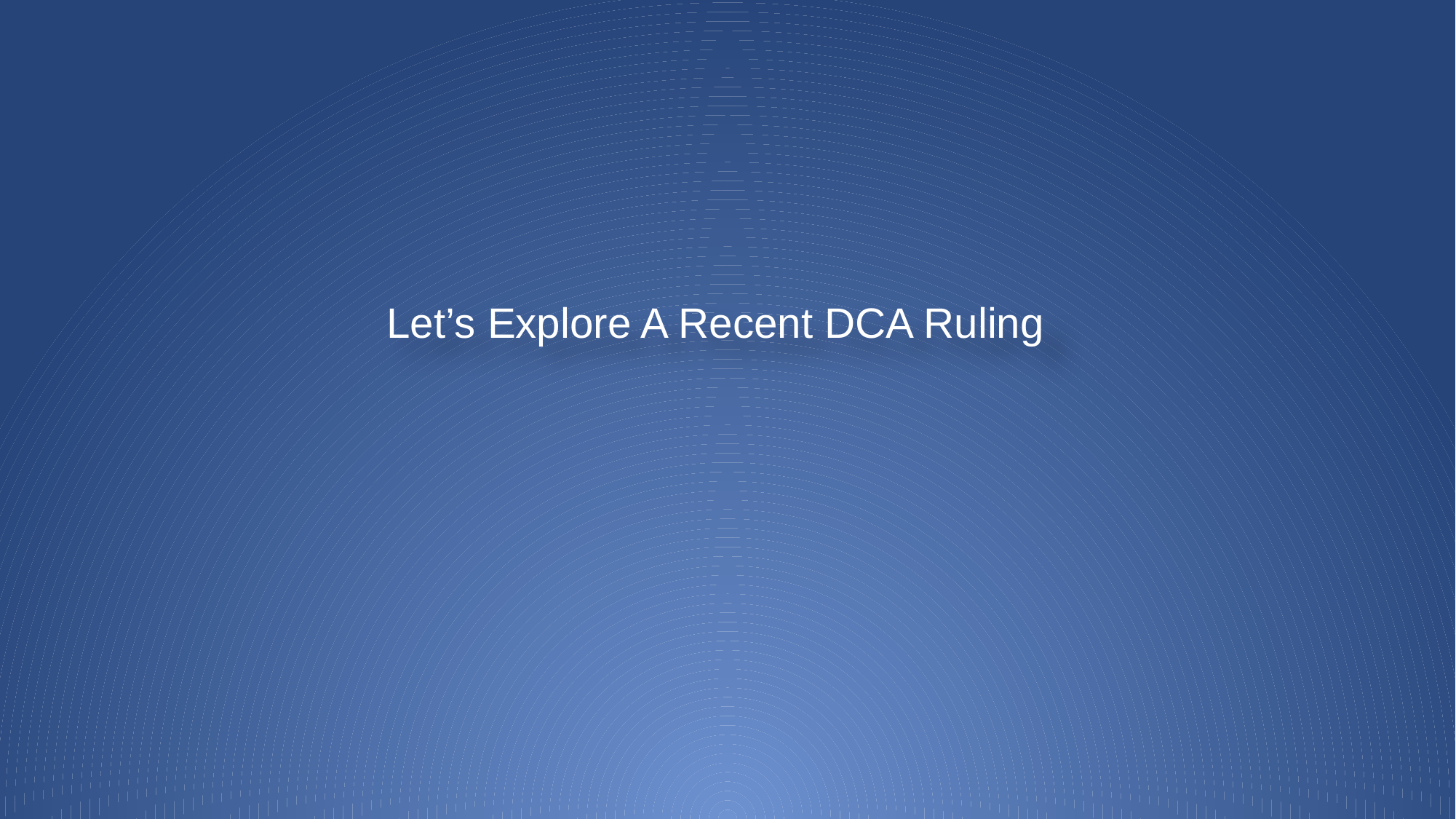

# Let’s Explore A Recent DCA Ruling